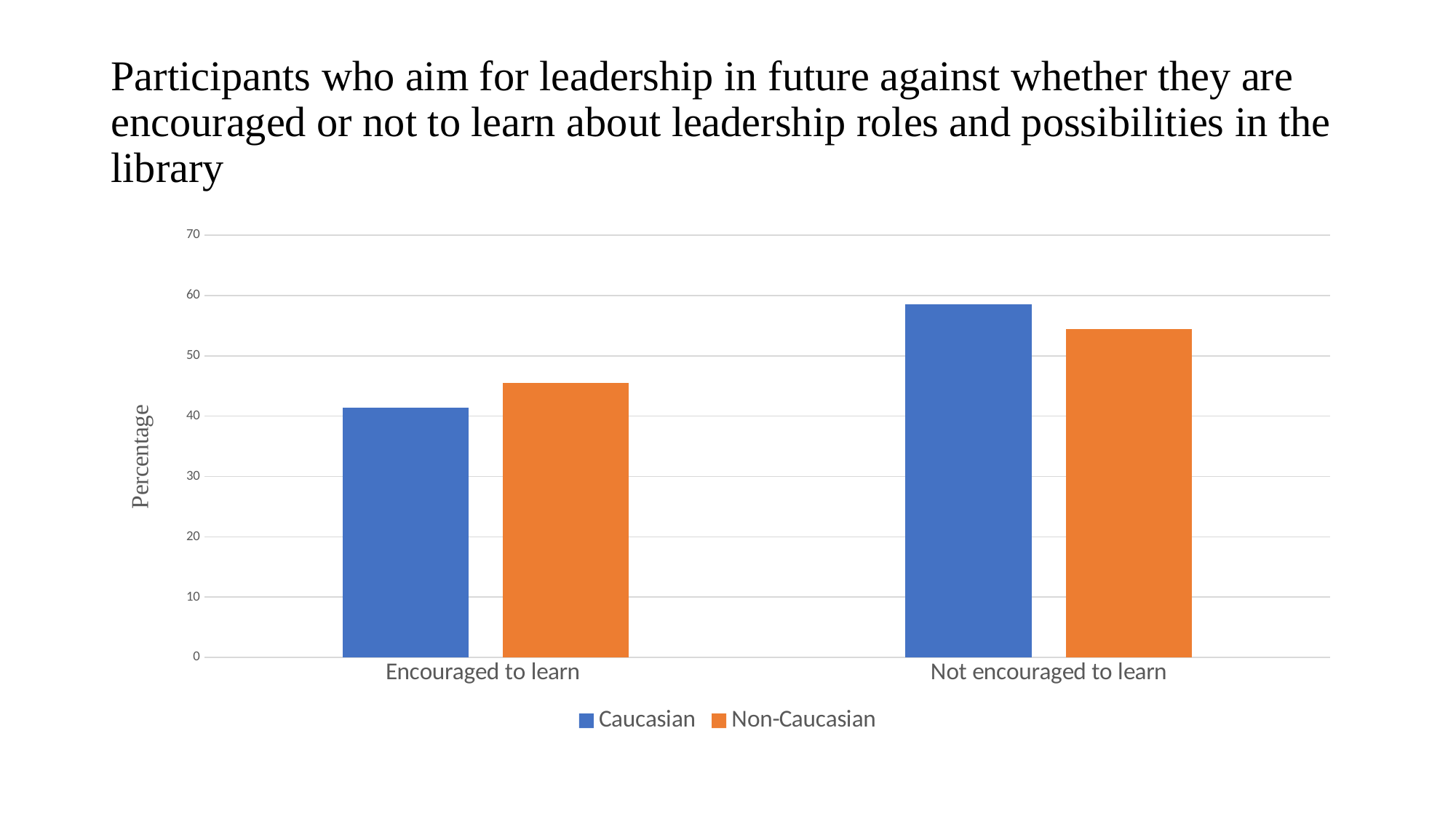

# Participants who aim for leadership in future against whether they are encouraged or not to learn about leadership roles and possibilities in the library

### Chart

| Category | Caucasian | Non-Caucasian |
|---|---|---|
| Encouraged to learn  | 41.4 | 45.5 |
| Not encouraged to learn | 58.6 | 54.5 |